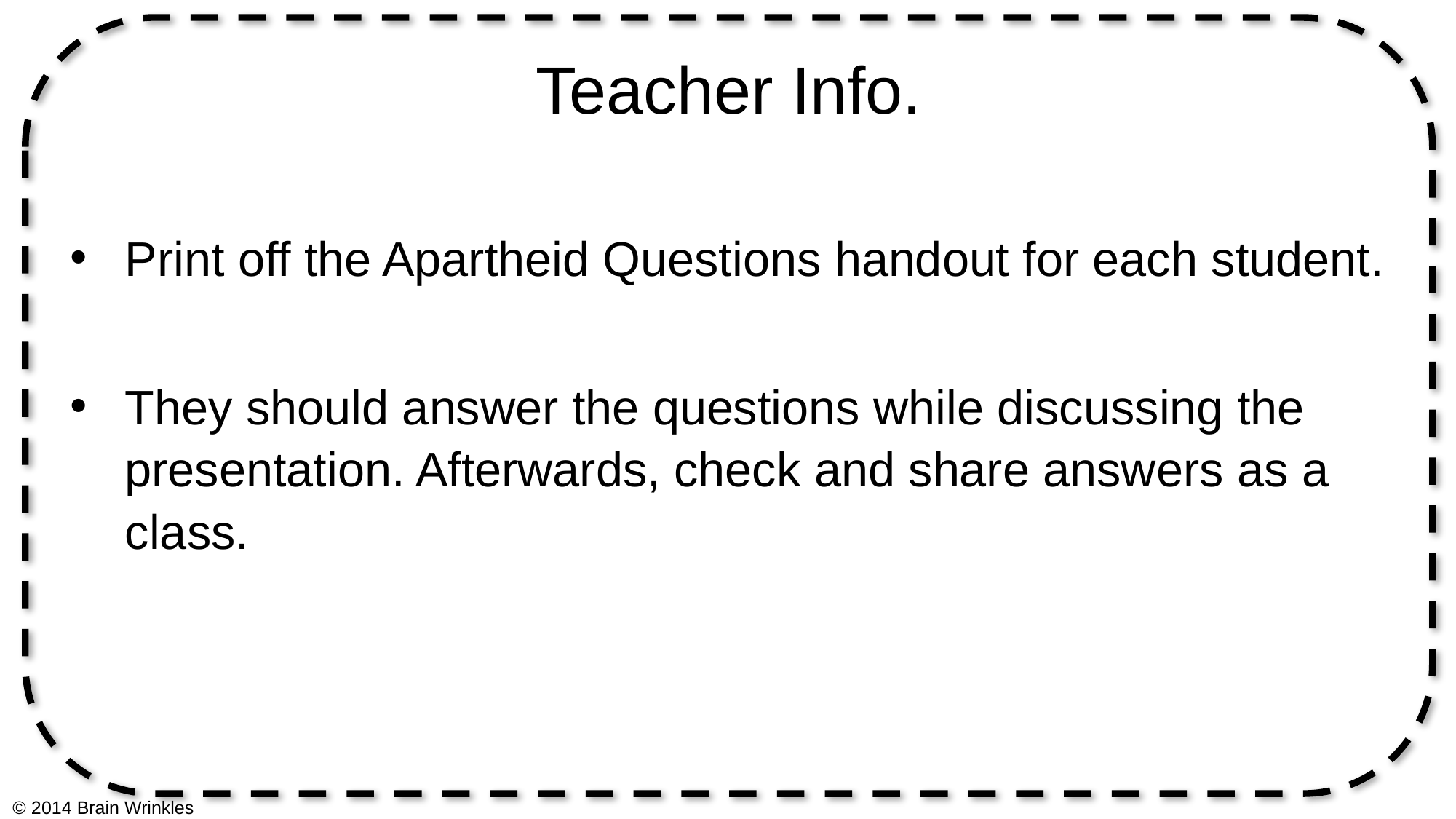

Teacher Info.

Print off the Apartheid Questions handout for each student.

They should answer the questions while discussing the presentation. Afterwards, check and share answers as a class.

© 2014 Brain Wrinkles